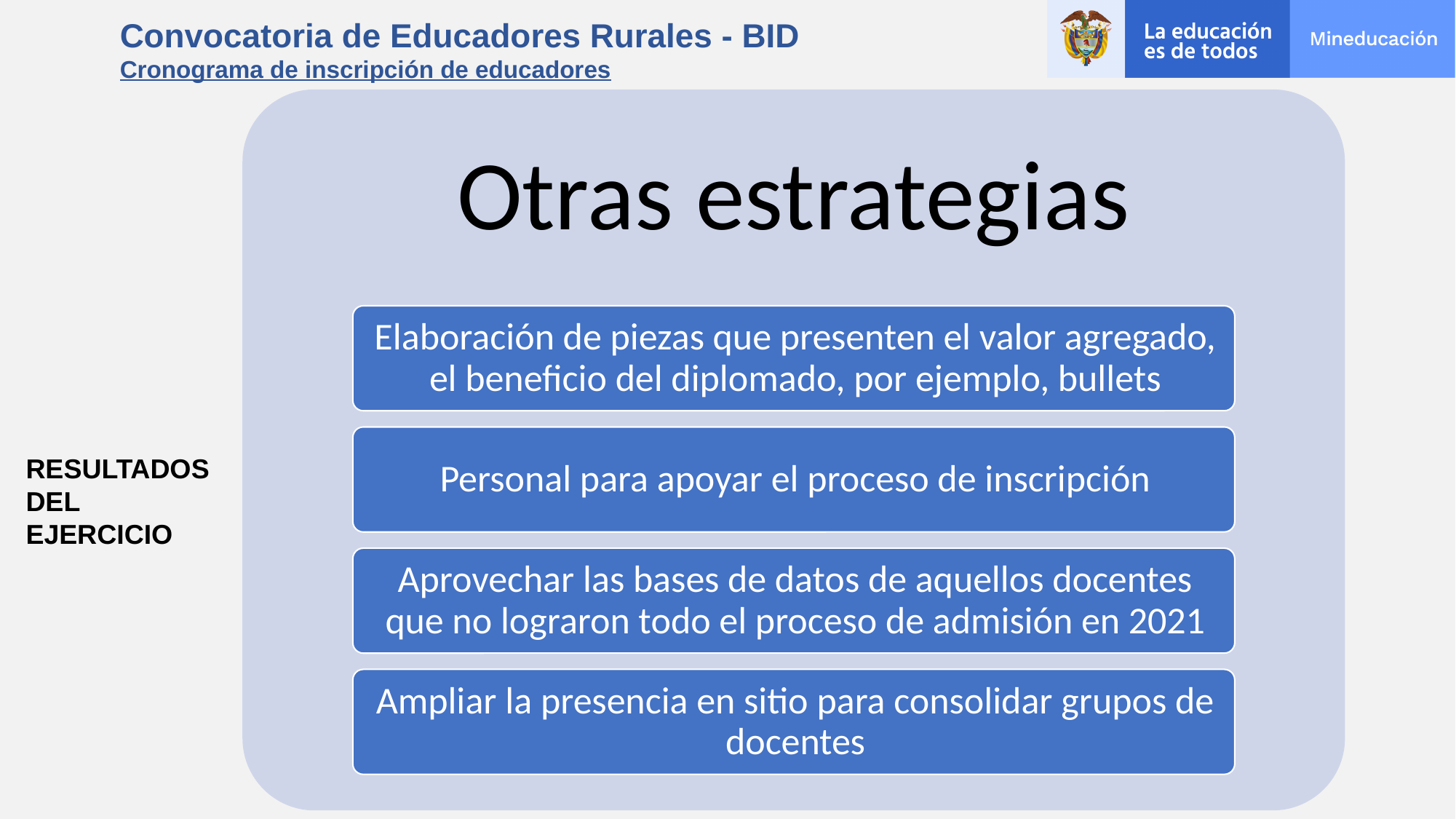

Convocatoria de Educadores Rurales - BID
Cronograma de inscripción de educadores
Otras estrategias
Elaboración de piezas que presenten el valor agregado, el beneficio del diplomado, por ejemplo, bullets
Personal para apoyar el proceso de inscripción
Aprovechar las bases de datos de aquellos docentes que no lograron todo el proceso de admisión en 2021
Ampliar la presencia en sitio para consolidar grupos de docentes
RESULTADOS DEL EJERCICIO